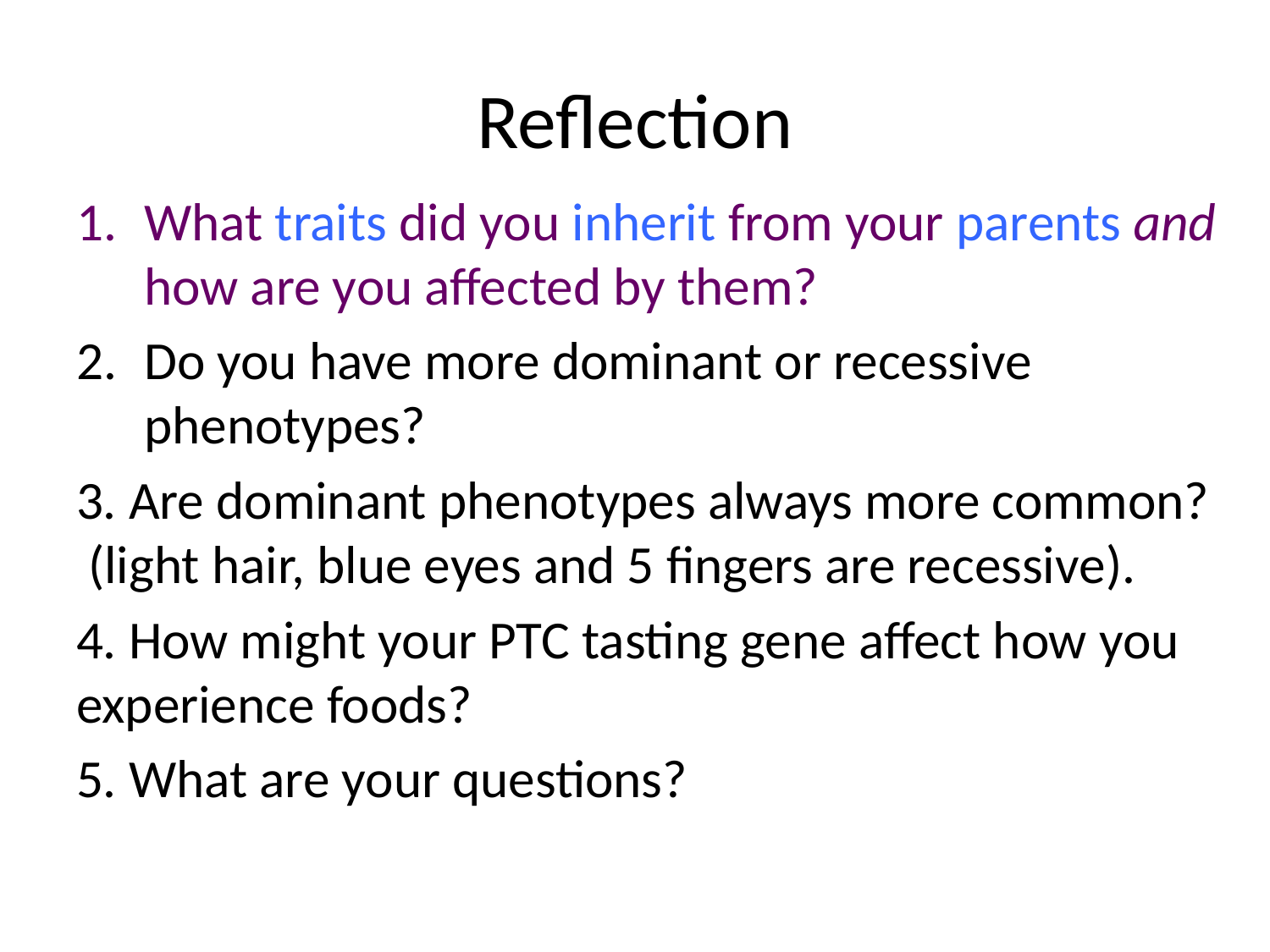

# Reflection
What traits did you inherit from your parents and how are you affected by them?
Do you have more dominant or recessive phenotypes?
3. Are dominant phenotypes always more common?  (light hair, blue eyes and 5 fingers are recessive).
4. How might your PTC tasting gene affect how you experience foods?
5. What are your questions?